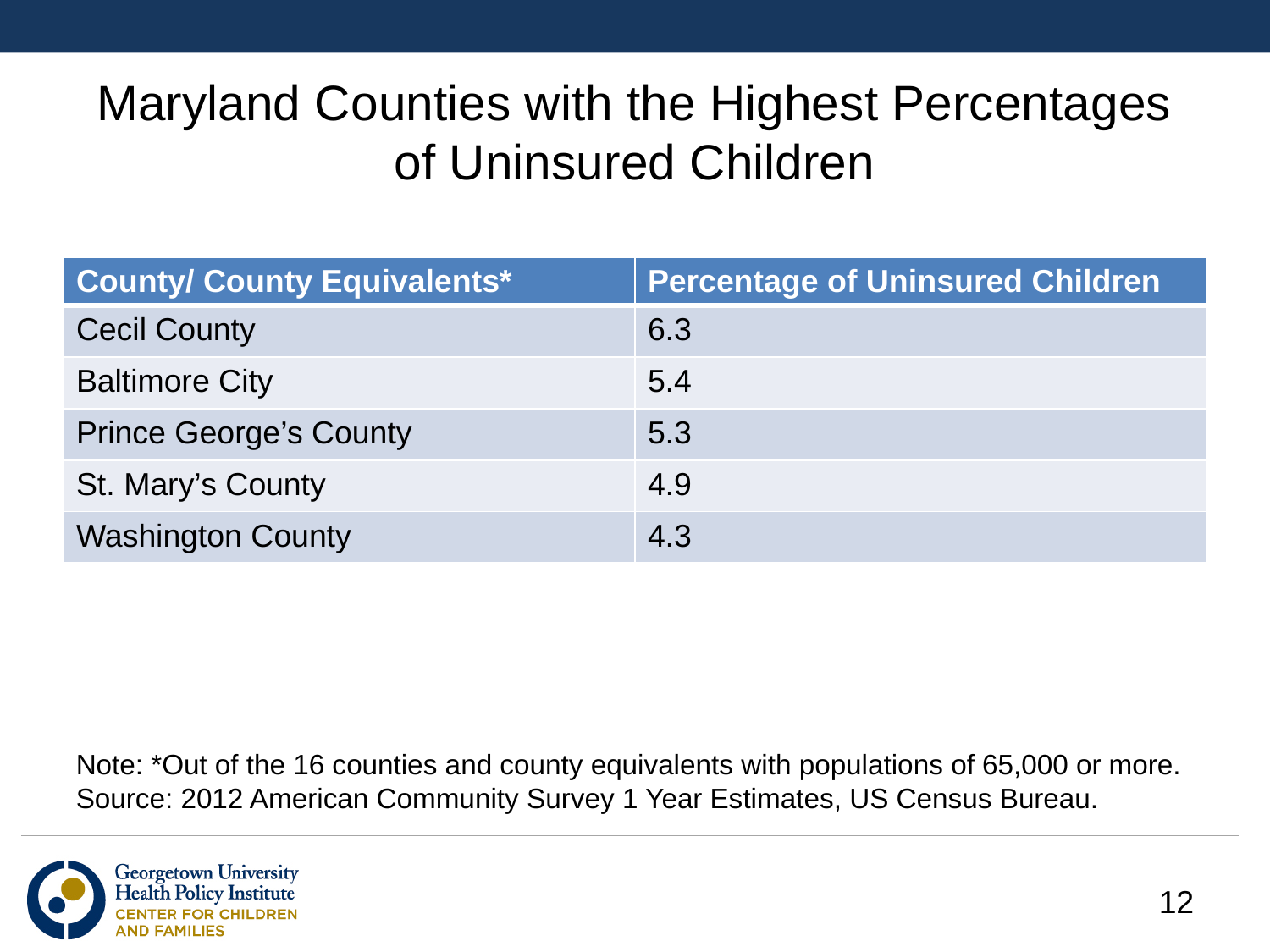

# Maryland Counties with the Highest Percentages of Uninsured Children
| County/ County Equivalents\* | Percentage of Uninsured Children |
| --- | --- |
| Cecil County | 6.3 |
| Baltimore City | 5.4 |
| Prince George’s County | 5.3 |
| St. Mary’s County | 4.9 |
| Washington County | 4.3 |
Note: *Out of the 16 counties and county equivalents with populations of 65,000 or more.
Source: 2012 American Community Survey 1 Year Estimates, US Census Bureau.
12